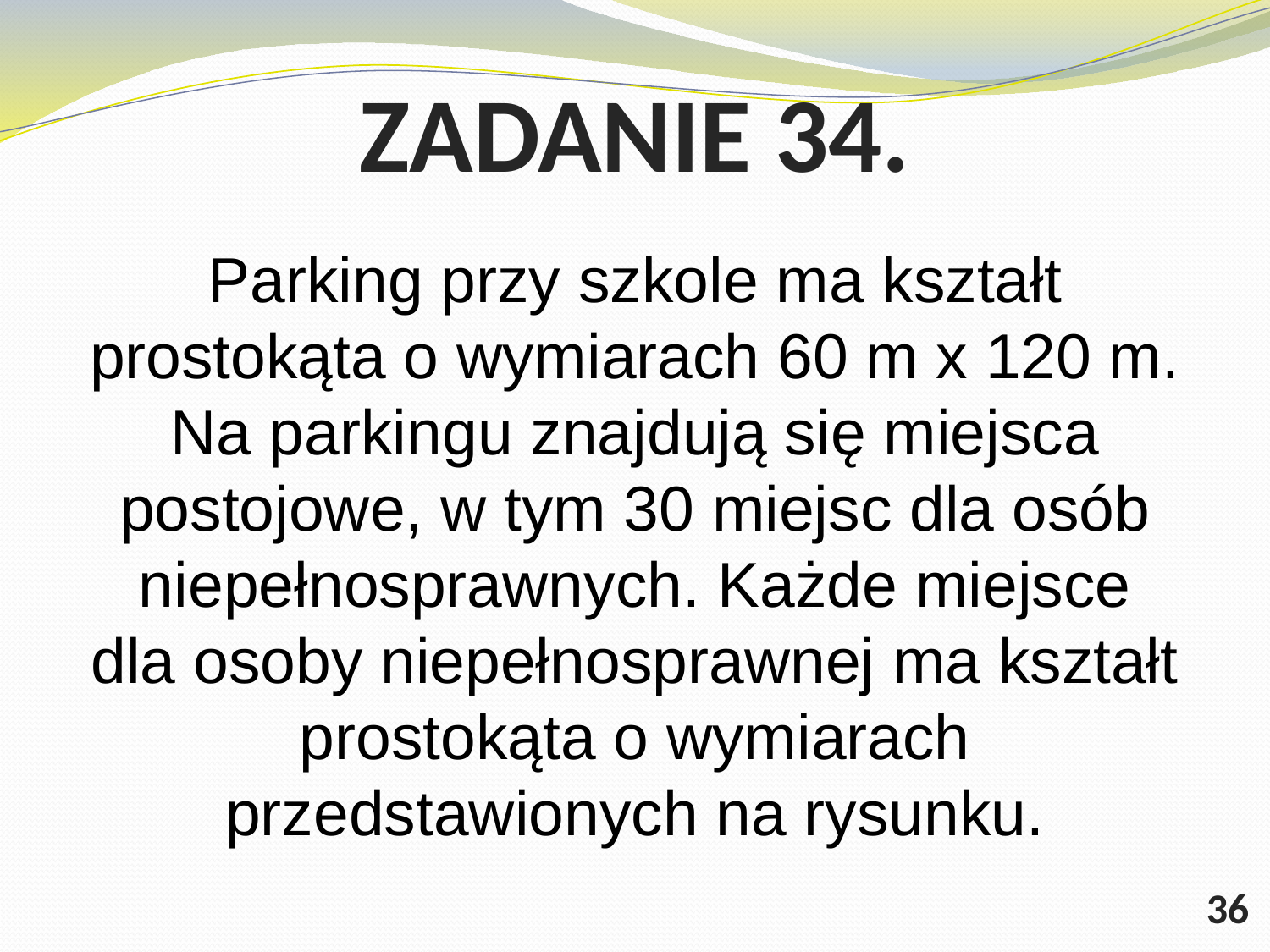

# ZADANIE 34.
Parking przy szkole ma kształt prostokąta o wymiarach 60 m x 120 m. Na parkingu znajdują się miejsca postojowe, w tym 30 miejsc dla osób niepełnosprawnych. Każde miejsce dla osoby niepełnosprawnej ma kształt prostokąta o wymiarach przedstawionych na rysunku.
36